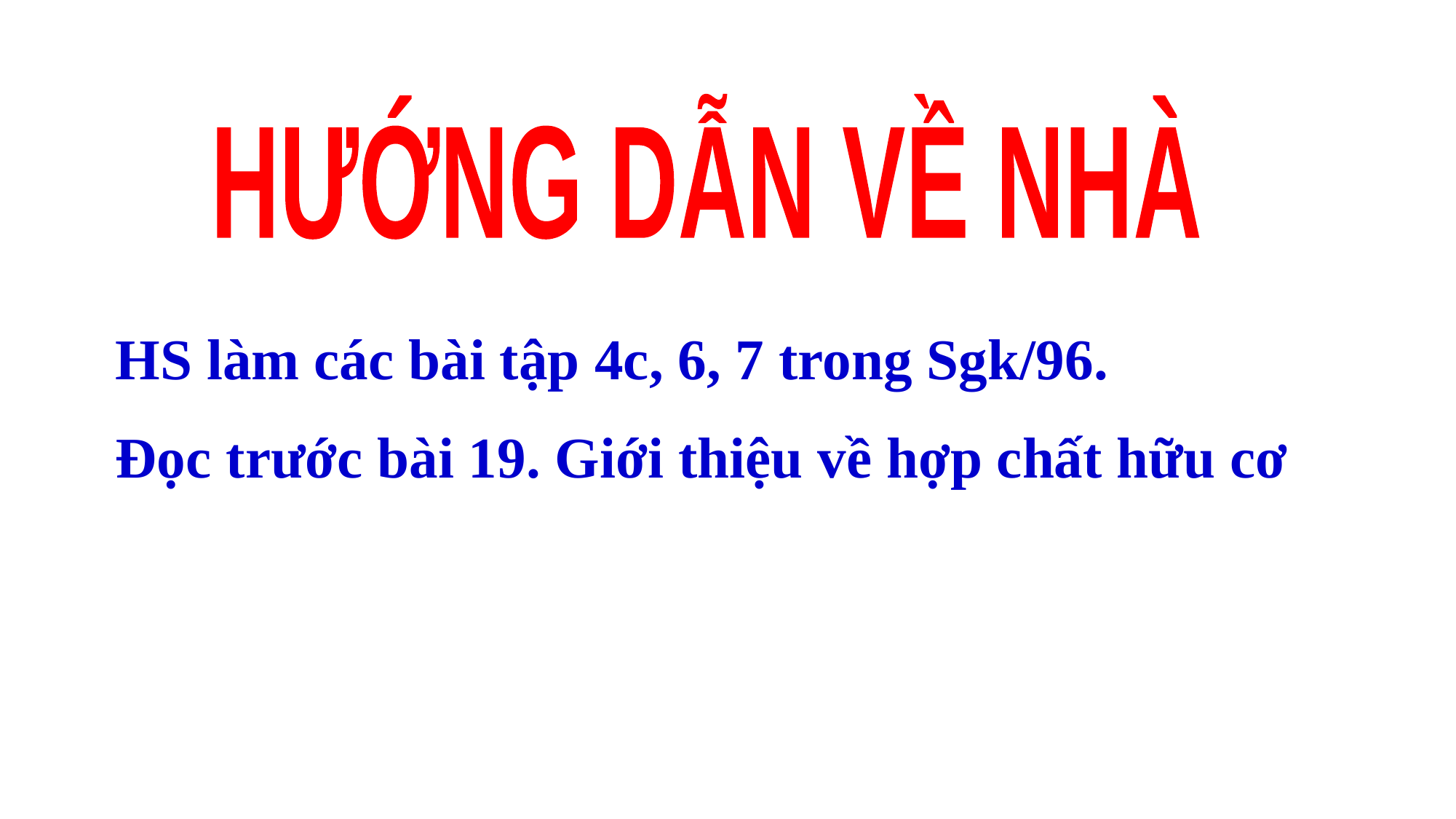

HƯỚNG DẪN VỀ NHÀ
HS làm các bài tập 4c, 6, 7 trong Sgk/96.
Đọc trước bài 19. Giới thiệu về hợp chất hữu cơ